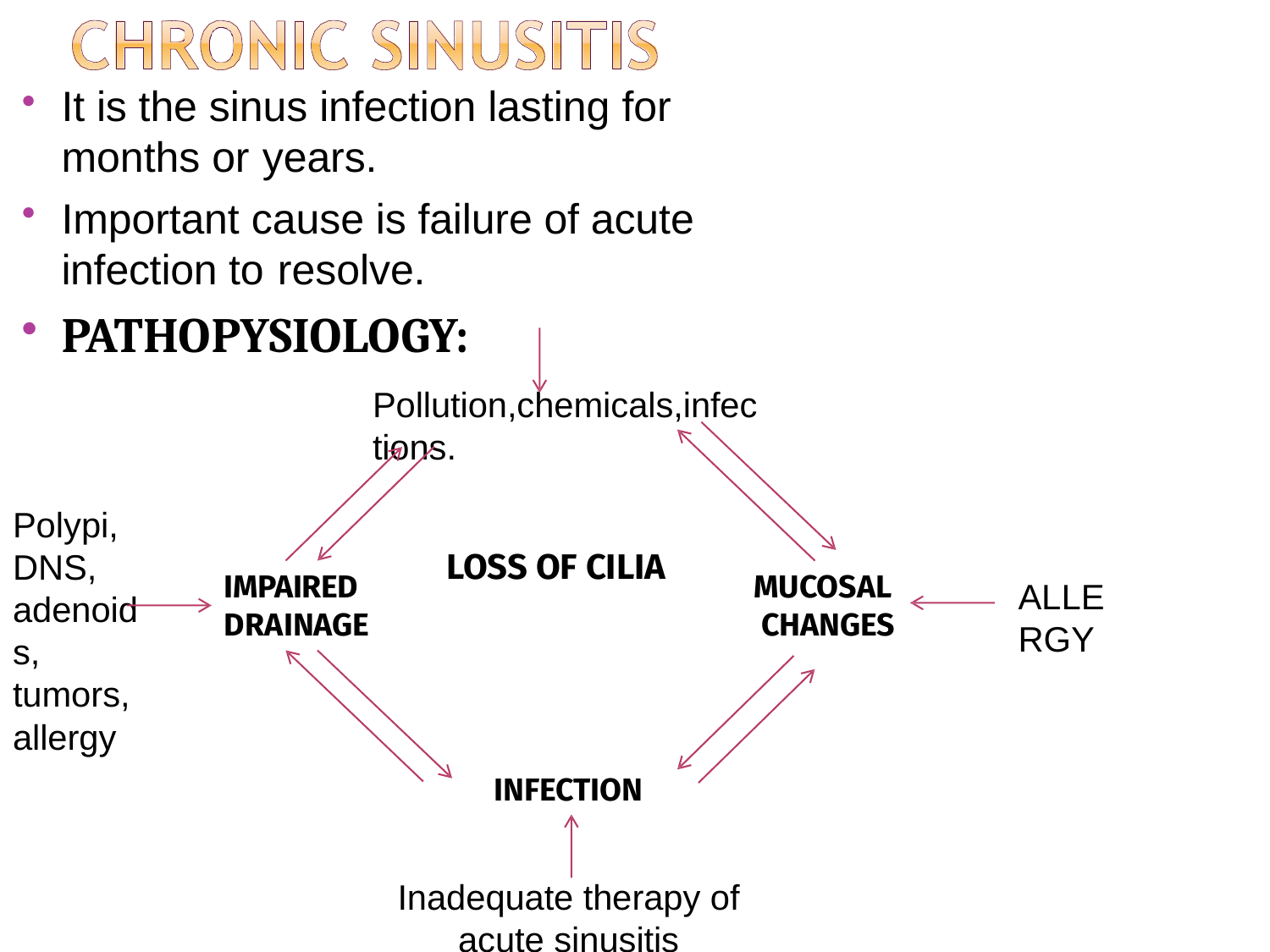

It is the sinus infection lasting for months or years.
Important cause is failure of acute infection to resolve.
PATHOPYSIOLOGY:
Pollution,chemicals,infections.

LOSS OF CILIA

Polypi,DNS,  adenoids,  tumors,  allergy
IMPAIRED  DRAINAGE
MUCOSAL  CHANGES
ALLERGY

INFECTION

Inadequate therapy of acute sinusitis